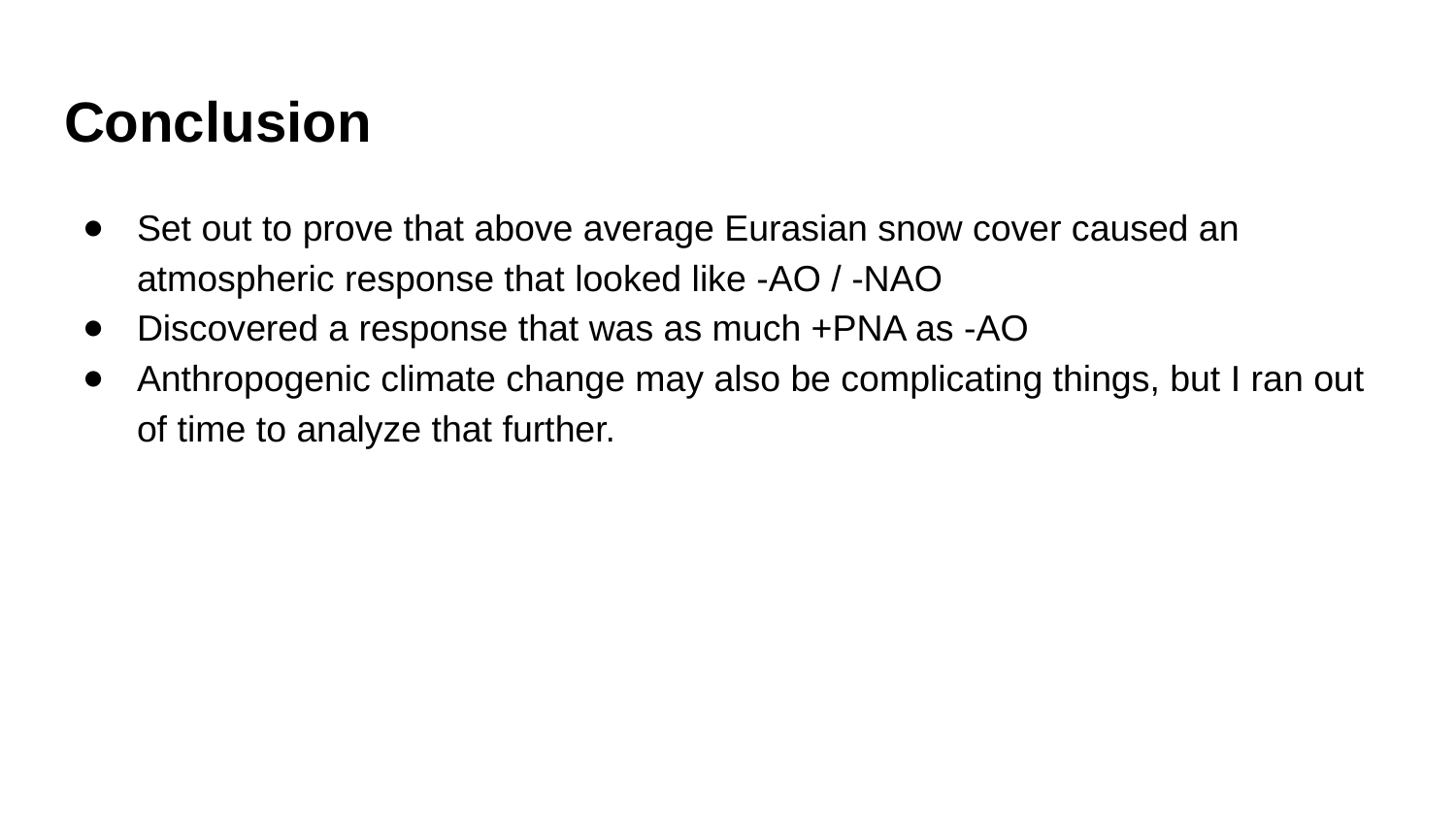

# Conclusion
Set out to prove that above average Eurasian snow cover caused an atmospheric response that looked like -AO / -NAO
Discovered a response that was as much +PNA as -AO
Anthropogenic climate change may also be complicating things, but I ran out of time to analyze that further.